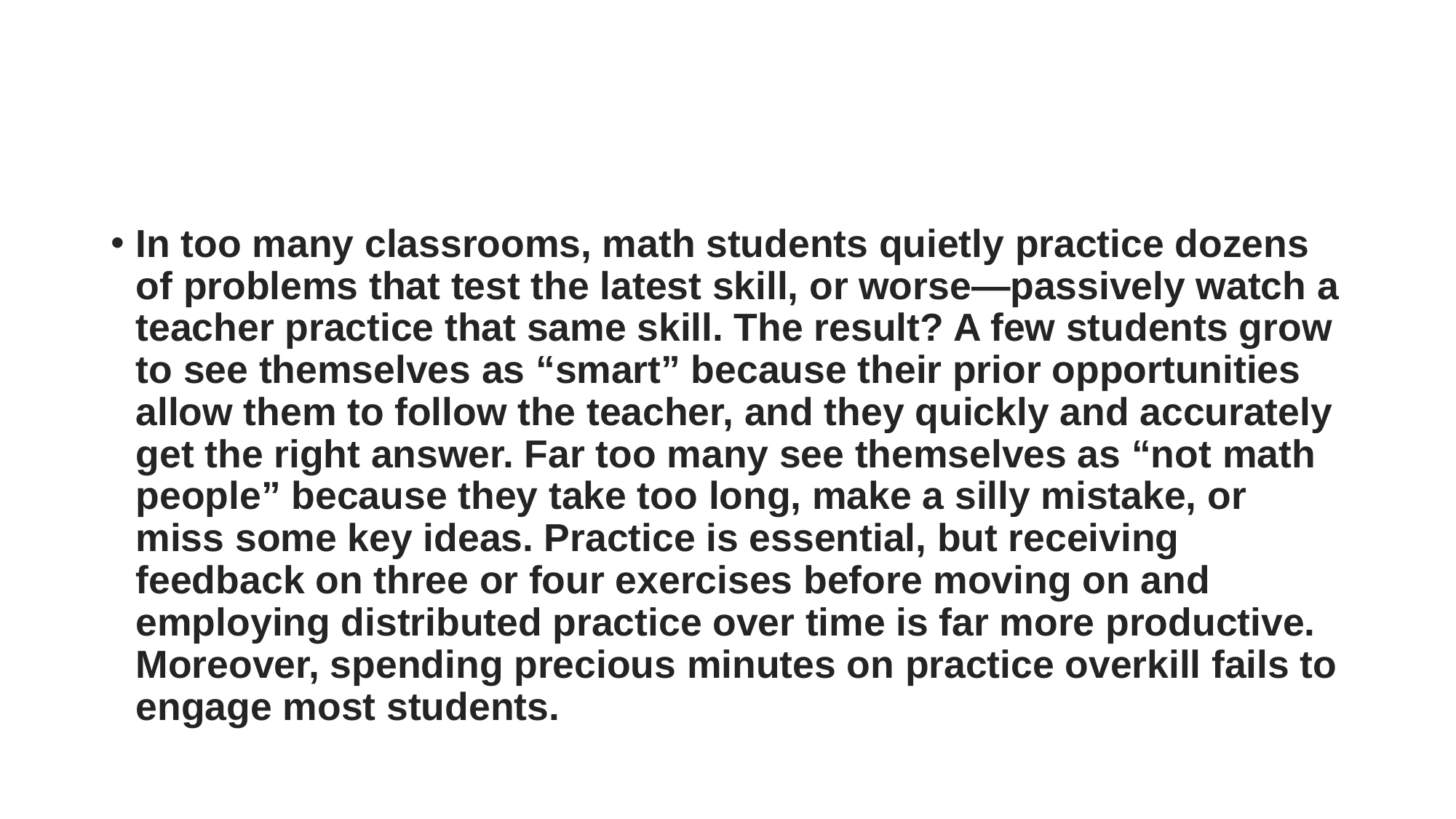

#
In too many classrooms, math students quietly practice dozens of problems that test the latest skill, or worse—passively watch a teacher practice that same skill. The result? A few students grow to see themselves as “smart” because their prior opportunities allow them to follow the teacher, and they quickly and accurately get the right answer. Far too many see themselves as “not math people” because they take too long, make a silly mistake, or miss some key ideas. Practice is essential, but receiving feedback on three or four exercises before moving on and employing distributed practice over time is far more productive. Moreover, spending precious minutes on practice overkill fails to engage most students.